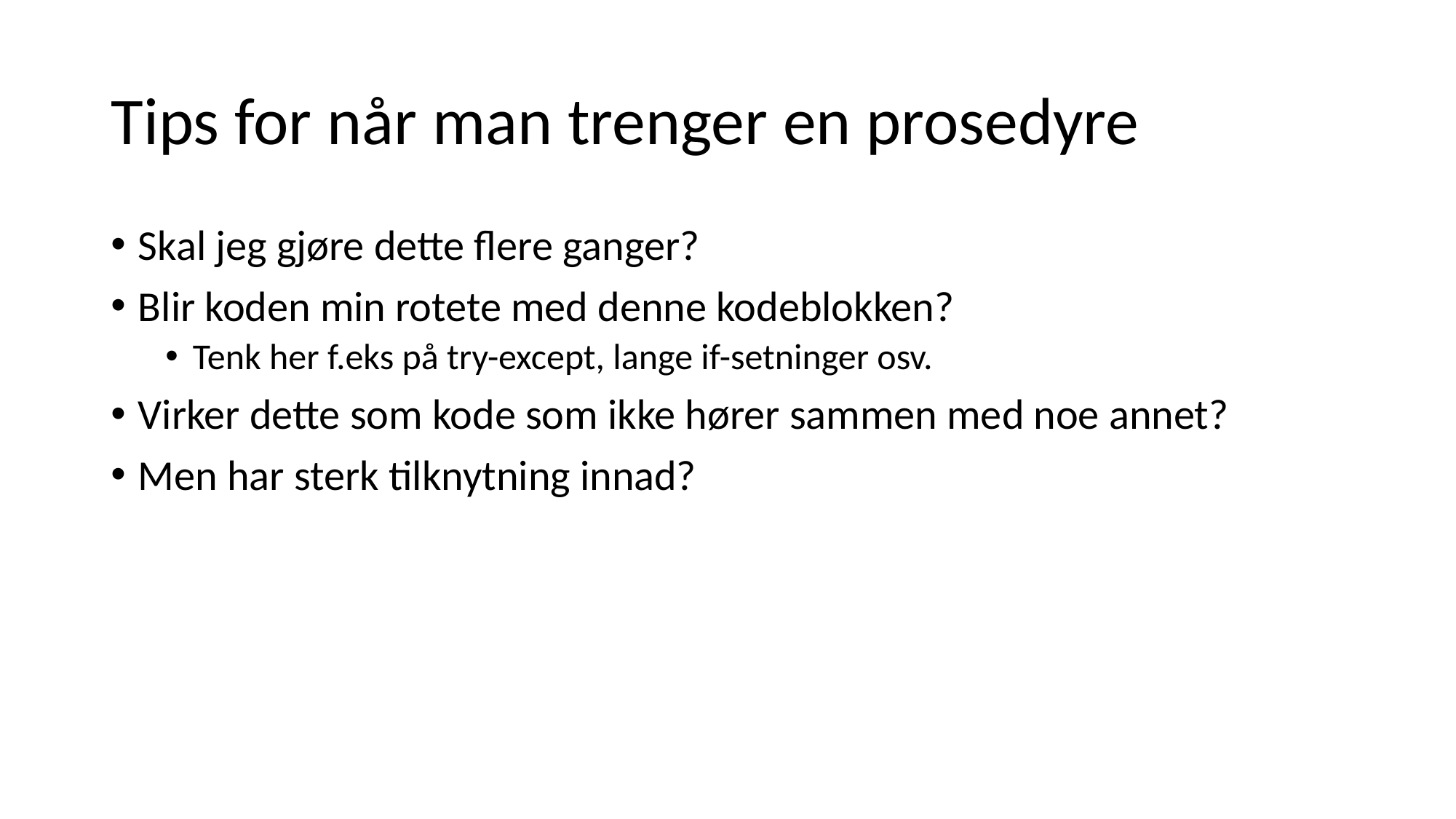

# Tips for når man trenger en prosedyre
Skal jeg gjøre dette flere ganger?
Blir koden min rotete med denne kodeblokken?
Tenk her f.eks på try-except, lange if-setninger osv.
Virker dette som kode som ikke hører sammen med noe annet?
Men har sterk tilknytning innad?